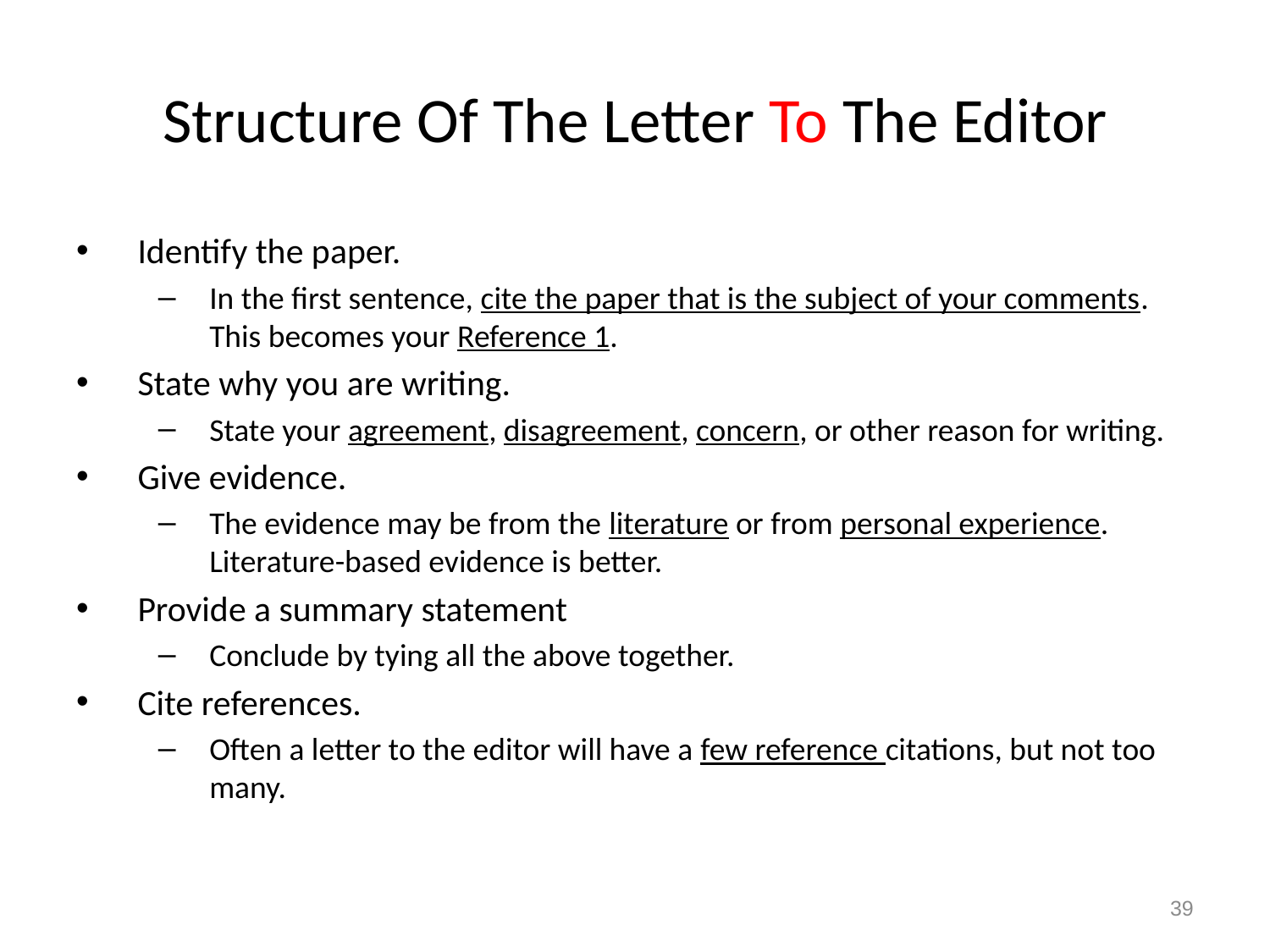

# Structure Of The Letter To The Editor
Identify the paper.
In the first sentence, cite the paper that is the subject of your comments. This becomes your Reference 1.
State why you are writing.
State your agreement, disagreement, concern, or other reason for writing.
Give evidence.
The evidence may be from the literature or from personal experience. Literature-based evidence is better.
Provide a summary statement
Conclude by tying all the above together.
Cite references.
Often a letter to the editor will have a few reference citations, but not too many.
39